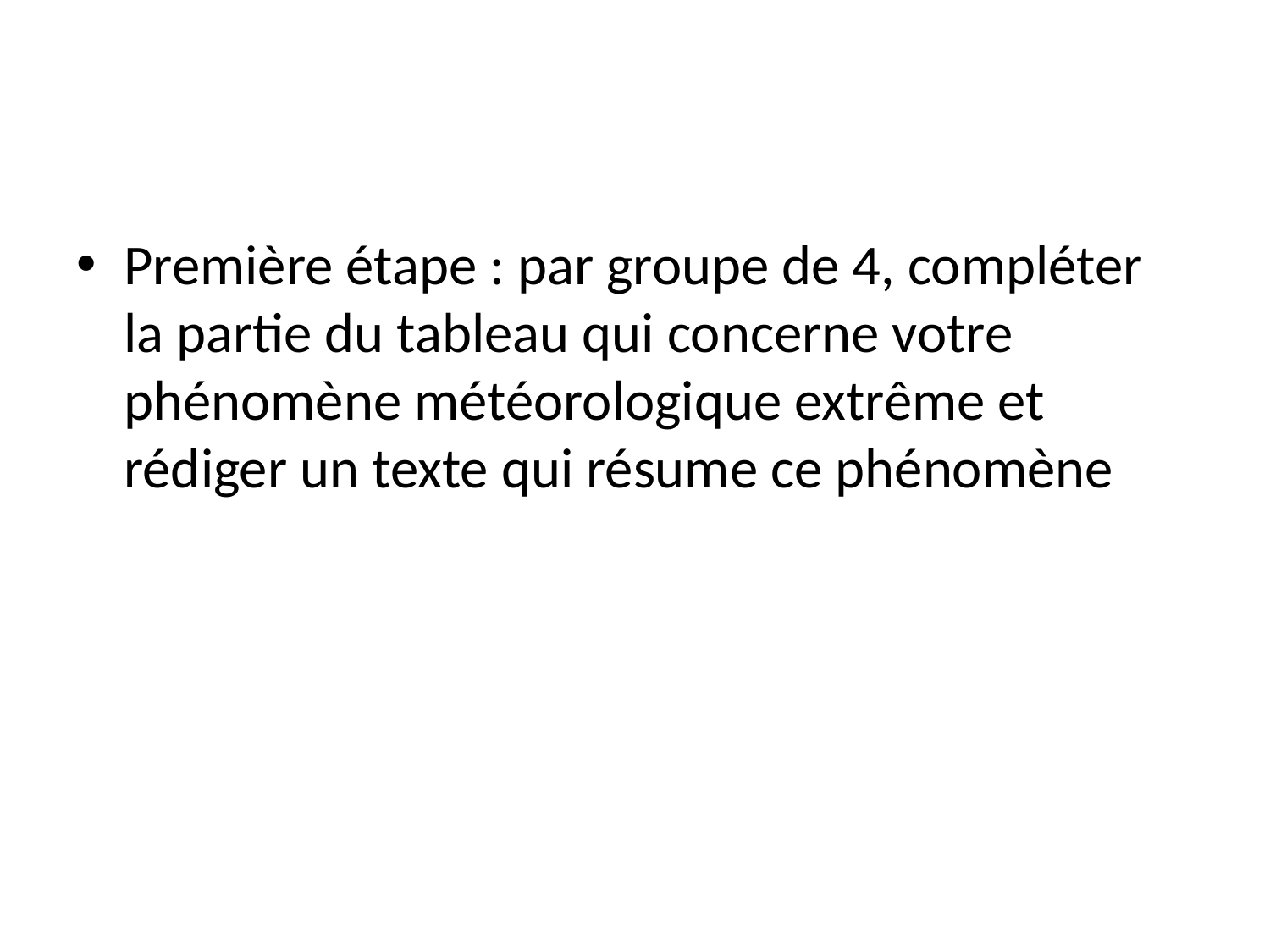

#
Première étape : par groupe de 4, compléter la partie du tableau qui concerne votre phénomène météorologique extrême et rédiger un texte qui résume ce phénomène